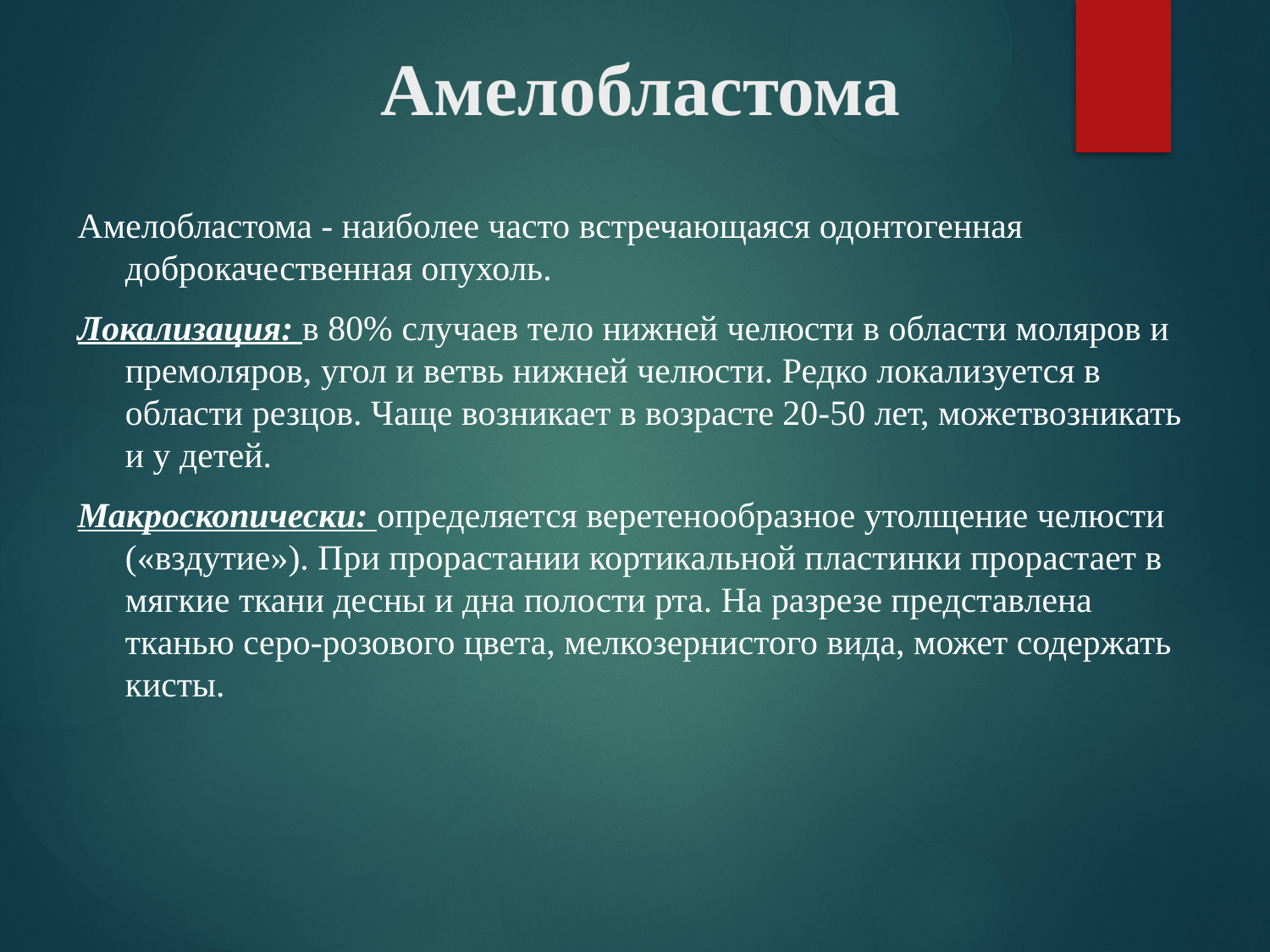

# Амелобластома
Амелобластома - наиболее часто встречающаяся одонтогенная доброкачественная опухоль.
Локализация: в 80% случаев тело нижней челюсти в области моляров и премоляров, угол и ветвь нижней челюсти. Редко локализуется в области резцов. Чаще возникает в возрасте 20-50 лет, можетвозникать и у детей.
Макроскопически: определяется веретенообразное утолщение челюсти («вздутие»). При прорастании кортикальной пластинки прорастает в мягкие ткани десны и дна полости рта. На разрезе представлена тканью серо-розового цвета, мелкозернистого вида, может содержать кисты.